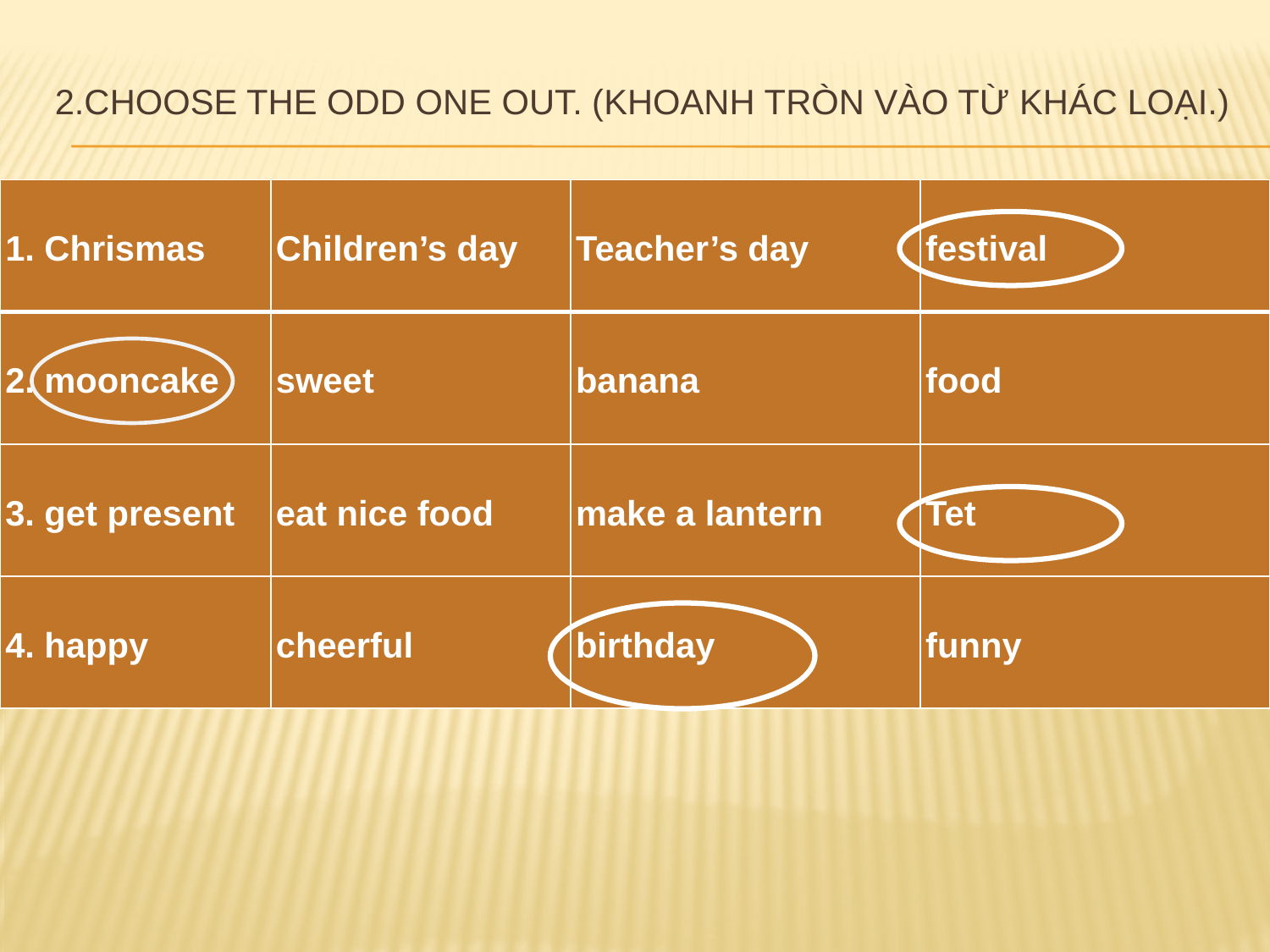

# 2.Choose the odd one out. (Khoanh tròn vào từ khác loại.)
| 1. Chrismas | Children’s day | Teacher’s day | festival |
| --- | --- | --- | --- |
| 2. mooncake | sweet | banana | food |
| 3. get present | eat nice food | make a lantern | Tet |
| 4. happy | cheerful | birthday | funny |